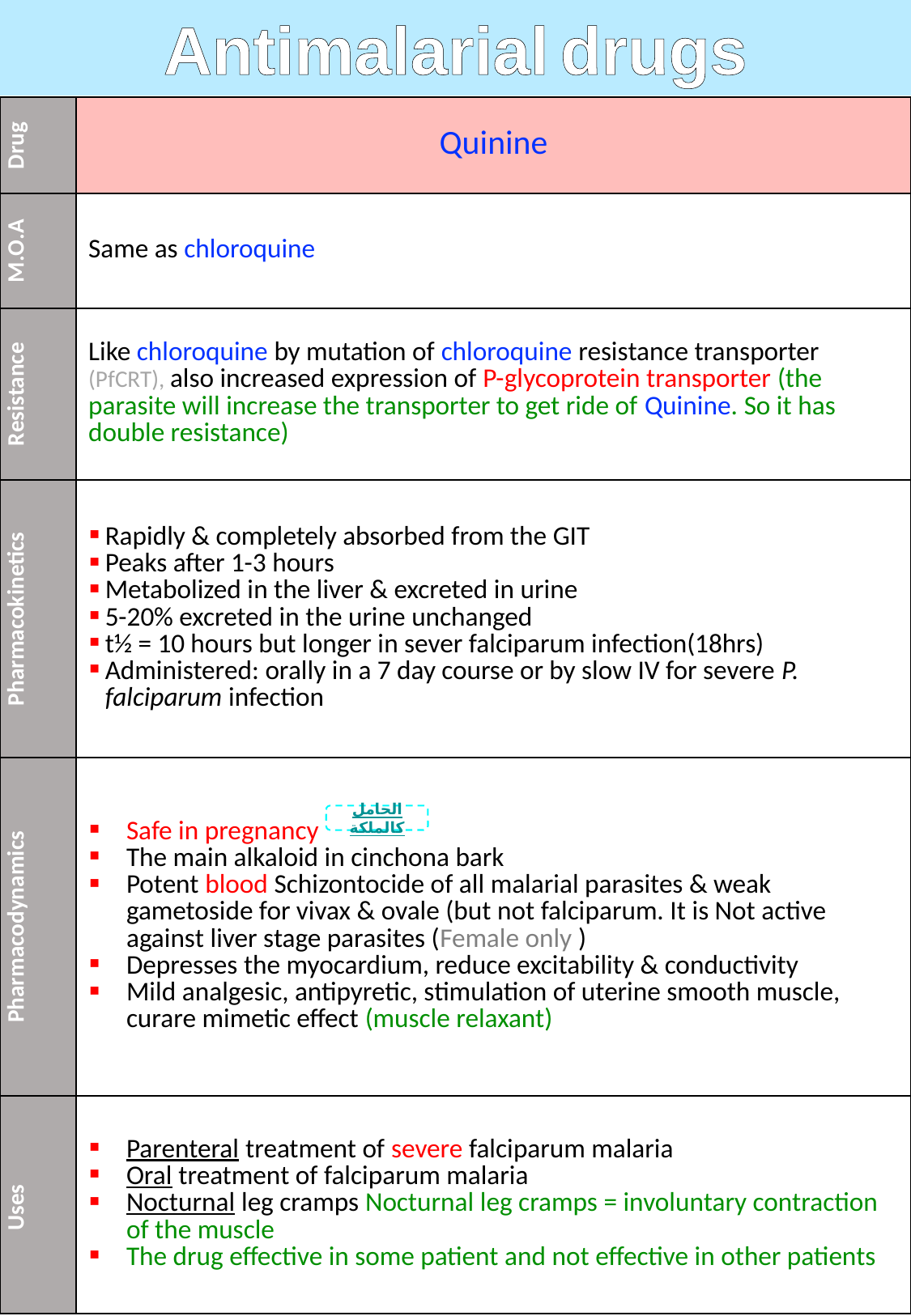

Antimalarial drugs
| Drug | Quinine |
| --- | --- |
| M.O.A | Same as chloroquine |
| Resistance | Like chloroquine by mutation of chloroquine resistance transporter (PfCRT), also increased expression of P-glycoprotein transporter (the parasite will increase the transporter to get ride of Quinine. So it has double resistance) |
| Pharmacokinetics | Rapidly & completely absorbed from the GIT Peaks after 1-3 hours Metabolized in the liver & excreted in urine 5-20% excreted in the urine unchanged t½ = 10 hours but longer in sever falciparum infection(18hrs) Administered: orally in a 7 day course or by slow IV for severe P. falciparum infection |
| Pharmacodynamics | Safe in pregnancy The main alkaloid in cinchona bark Potent blood Schizontocide of all malarial parasites & weak gametoside for vivax & ovale (but not falciparum. It is Not active against liver stage parasites (Female only ) Depresses the myocardium, reduce excitability & conductivity Mild analgesic, antipyretic, stimulation of uterine smooth muscle, curare mimetic effect (muscle relaxant) |
| Uses | Parenteral treatment of severe falciparum malaria Oral treatment of falciparum malaria Nocturnal leg cramps Nocturnal leg cramps = involuntary contraction of the muscle The drug effective in some patient and not effective in other patients |
الحامل كالملكة